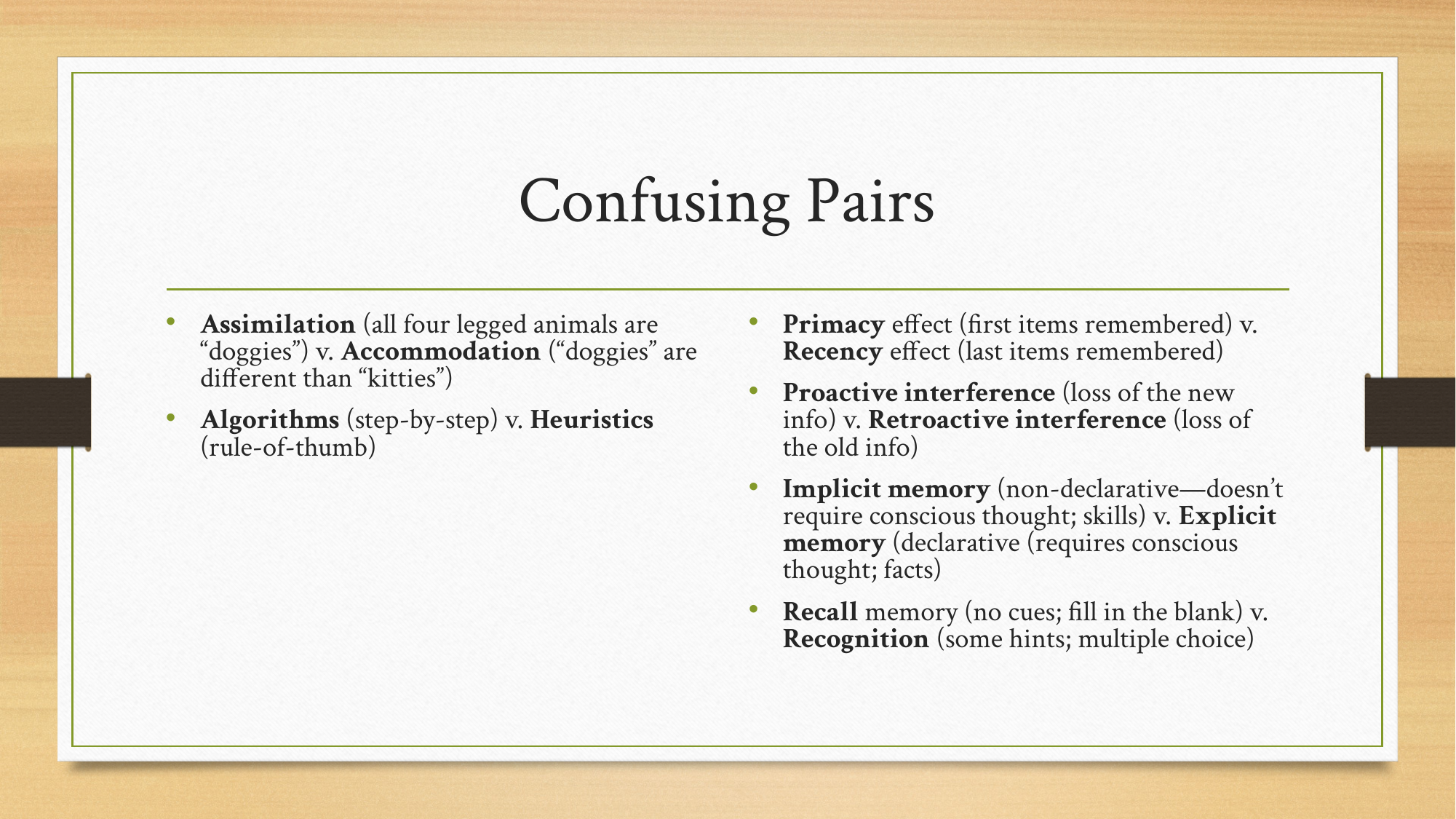

# Confusing Pairs
Assimilation (all four legged animals are “doggies”) v. Accommodation (“doggies” are different than “kitties”)
Algorithms (step-by-step) v. Heuristics (rule-of-thumb)

Primacy effect (first items remembered) v. Recency effect (last items remembered)
Proactive interference (loss of the new info) v. Retroactive interference (loss of the old info)
Implicit memory (non-declarative—doesn’t require conscious thought; skills) v. Explicit memory (declarative (requires conscious thought; facts)
Recall memory (no cues; fill in the blank) v. Recognition (some hints; multiple choice)